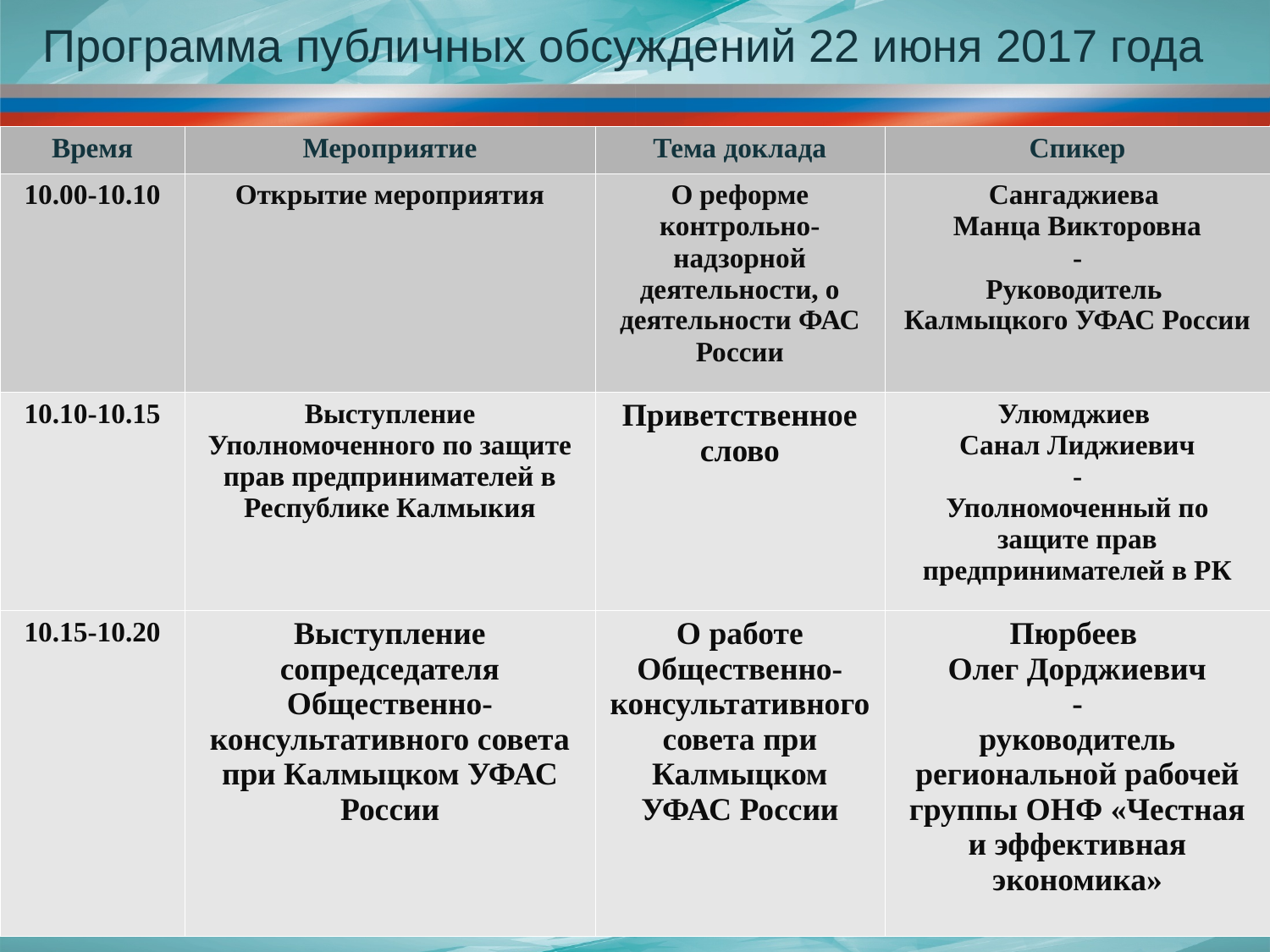

Программа публичных обсуждений 22 июня 2017 года
| Время | Мероприятие | Тема доклада | Спикер |
| --- | --- | --- | --- |
| 10.00-10.10 | Открытие мероприятия | О реформе контрольно-надзорной деятельности, о деятельности ФАС России | Сангаджиева Манца Викторовна - Руководитель Калмыцкого УФАС России |
| 10.10-10.15 | Выступление Уполномоченного по защите прав предпринимателей в Республике Калмыкия | Приветственное слово | Улюмджиев Санал Лиджиевич - Уполномоченный по защите прав предпринимателей в РК |
| 10.15-10.20 | Выступление сопредседателя Общественно-консультативного совета при Калмыцком УФАС России | О работе Общественно-консультативного совета при Калмыцком УФАС России | Пюрбеев Олег Дорджиевич - руководитель региональной рабочей группы ОНФ «Честная и эффективная экономика» |